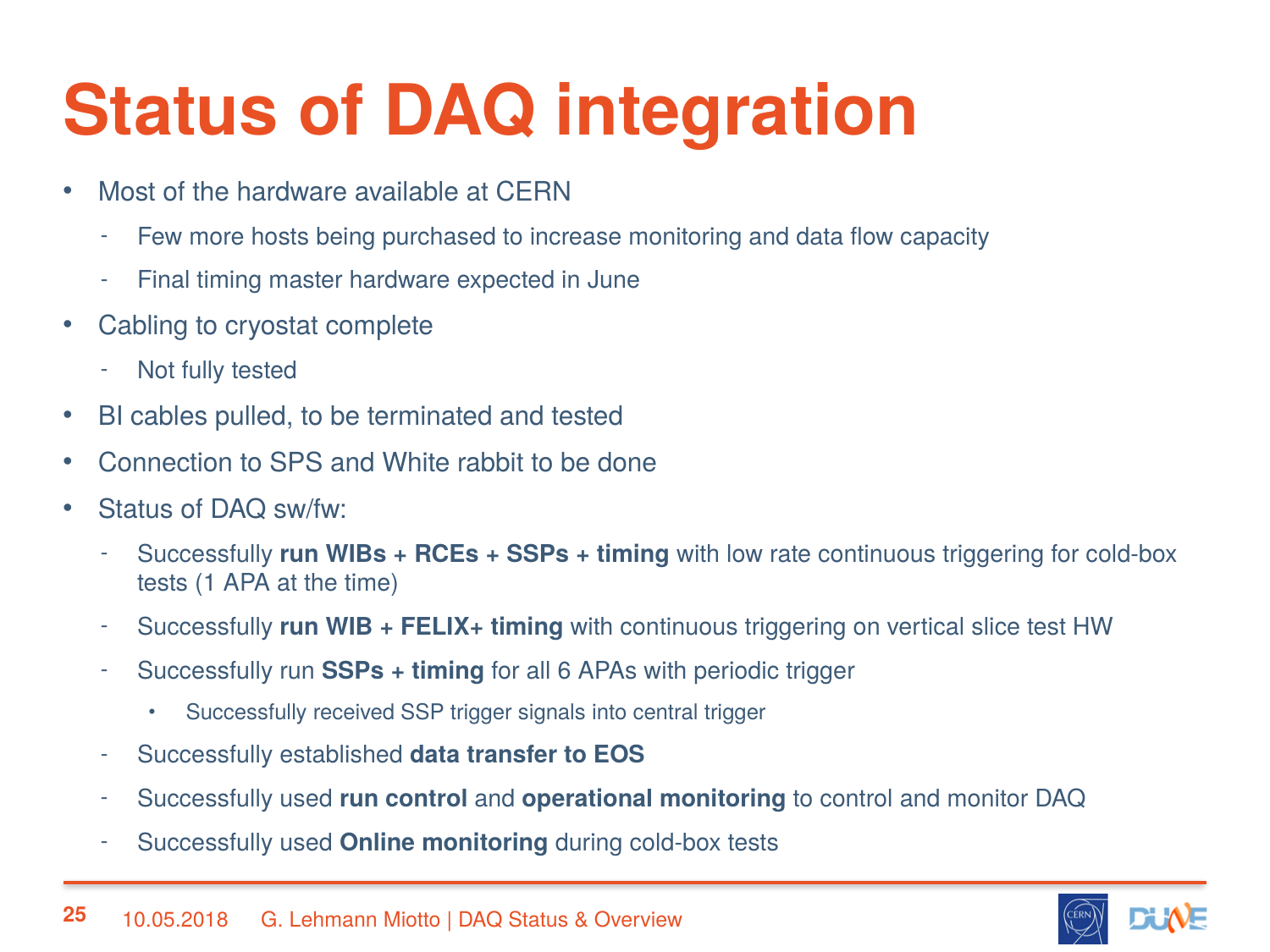

# Status of DAQ integration
Most of the hardware available at CERN
Few more hosts being purchased to increase monitoring and data flow capacity
Final timing master hardware expected in June
Cabling to cryostat complete
Not fully tested
BI cables pulled, to be terminated and tested
Connection to SPS and White rabbit to be done
Status of DAQ sw/fw:
Successfully run WIBs + RCEs + SSPs + timing with low rate continuous triggering for cold-box tests (1 APA at the time)
Successfully run WIB + FELIX+ timing with continuous triggering on vertical slice test HW
Successfully run SSPs + timing for all 6 APAs with periodic trigger
Successfully received SSP trigger signals into central trigger
Successfully established data transfer to EOS
Successfully used run control and operational monitoring to control and monitor DAQ
Successfully used Online monitoring during cold-box tests
25
10.05.2018
G. Lehmann Miotto | DAQ Status & Overview